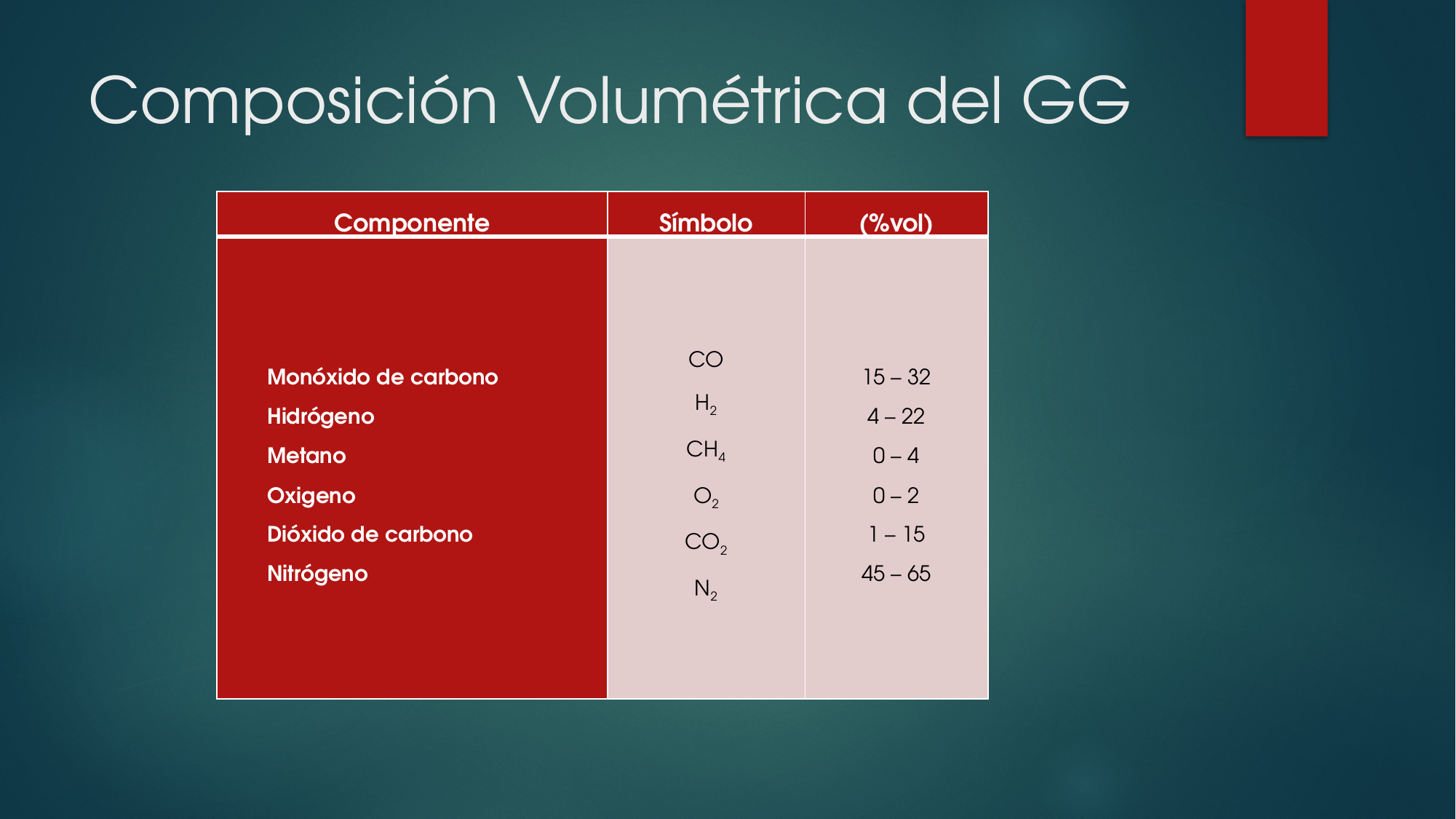

# Composición Volumétrica del GG
| Componente | Símbolo | (%vol) |
| --- | --- | --- |
| Monóxido de carbono Hidrógeno Metano Oxigeno Dióxido de carbono Nitrógeno | CO H2 CH4 O2 CO2 N2 | 15 – 32 4 – 22 0 – 4 0 – 2 1 – 15 45 – 65 |